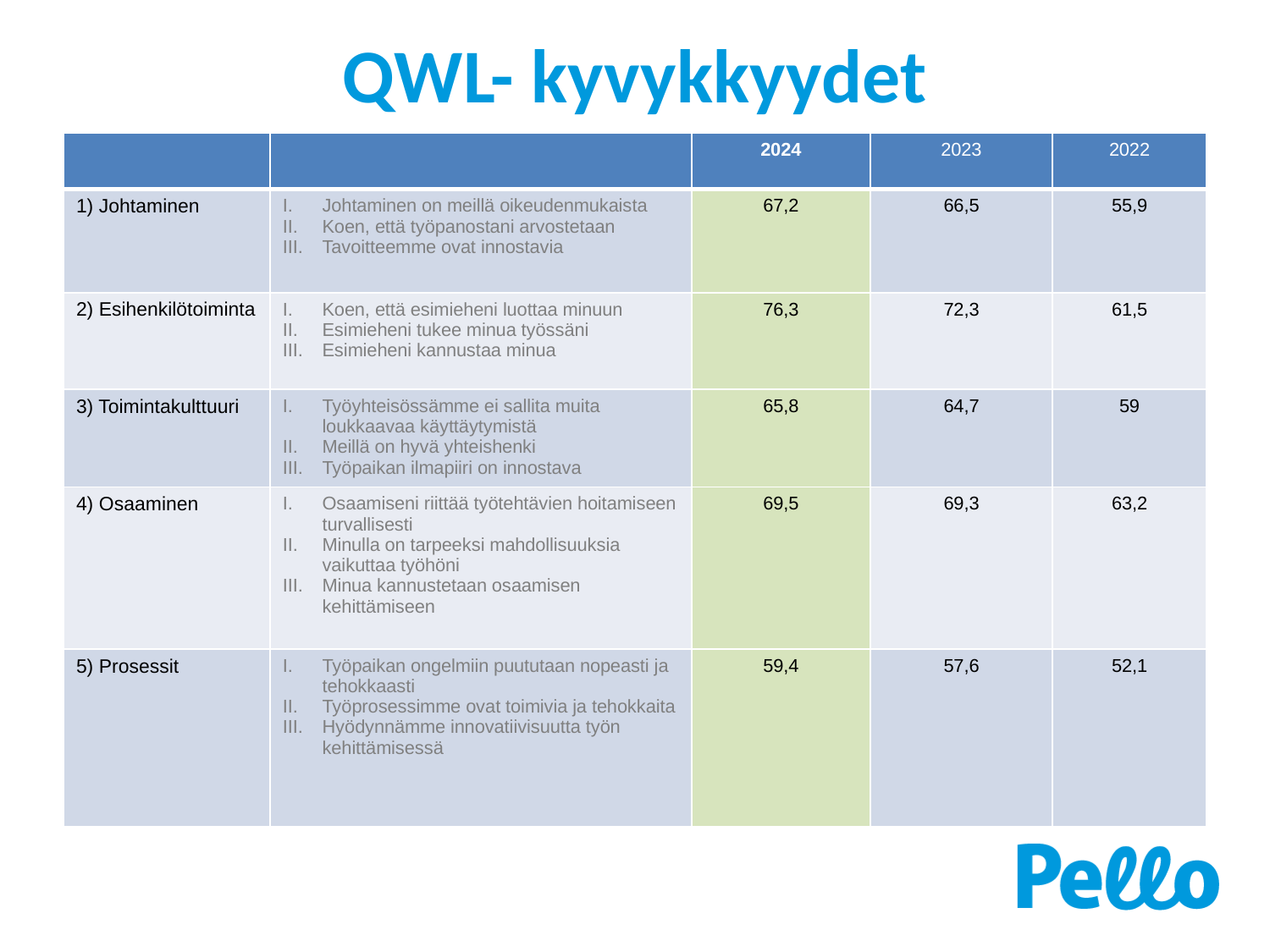

# QWL- kyvykkyydet
|  |  | 2024 | 2023 | 2022 |
| --- | --- | --- | --- | --- |
| 1) Johtaminen | Johtaminen on meillä oikeudenmukaista Koen, että työpanostani arvostetaan Tavoitteemme ovat innostavia | 67,2 | 66,5 | 55,9 |
| 2) Esihenkilötoiminta | Koen, että esimieheni luottaa minuun Esimieheni tukee minua työssäni Esimieheni kannustaa minua | 76,3 | 72,3 | 61,5 |
| 3) Toimintakulttuuri | Työyhteisössämme ei sallita muita loukkaavaa käyttäytymistä Meillä on hyvä yhteishenki Työpaikan ilmapiiri on innostava | 65,8 | 64,7 | 59 |
| 4) Osaaminen | Osaamiseni riittää työtehtävien hoitamiseen turvallisesti Minulla on tarpeeksi mahdollisuuksia vaikuttaa työhöni Minua kannustetaan osaamisen kehittämiseen | 69,5 | 69,3 | 63,2 |
| 5) Prosessit | Työpaikan ongelmiin puututaan nopeasti ja tehokkaasti Työprosessimme ovat toimivia ja tehokkaita Hyödynnämme innovatiivisuutta työn kehittämisessä | 59,4 | 57,6 | 52,1 |